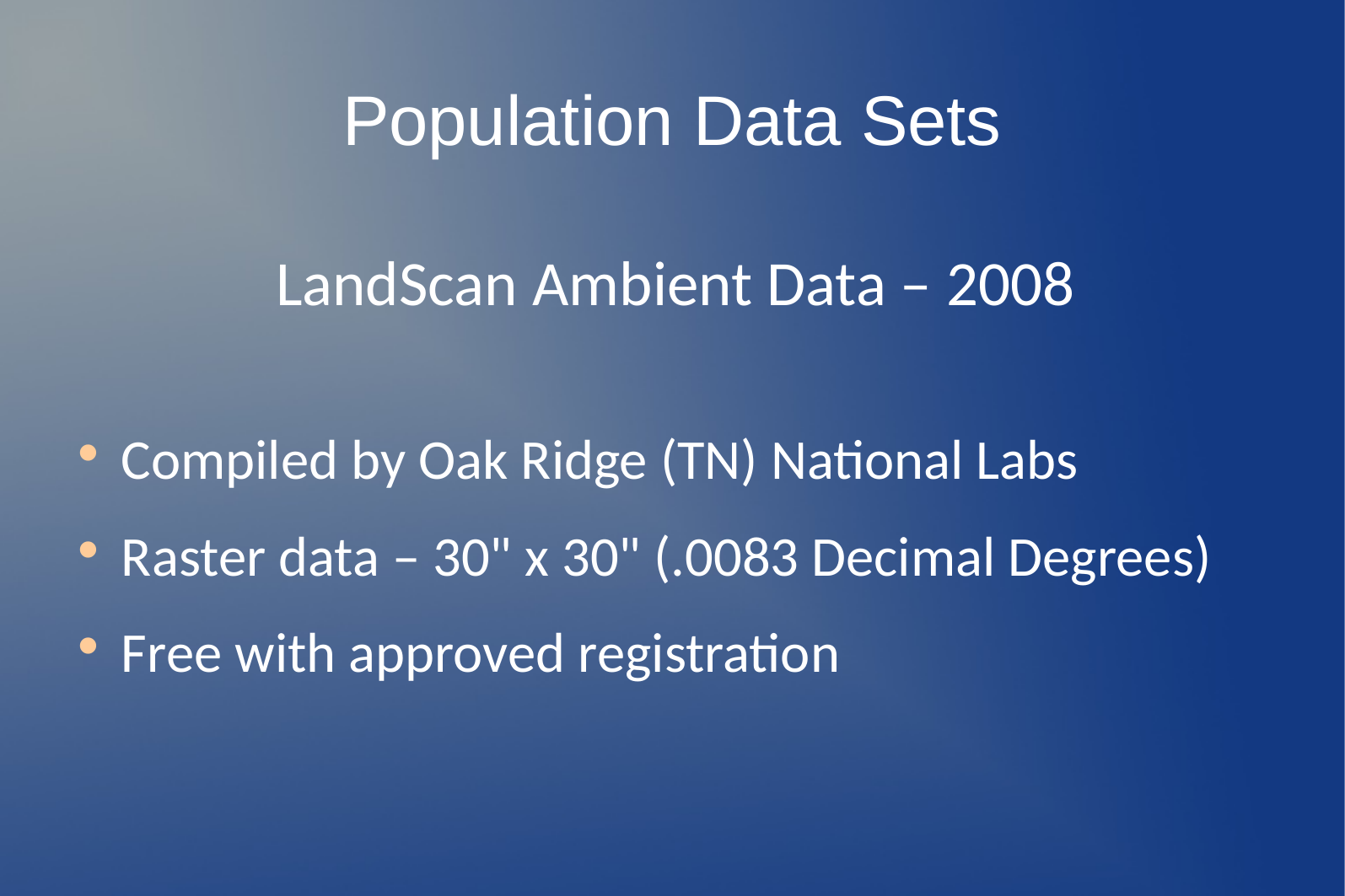

Population Data Sets
LandScan Ambient Data – 2008
Compiled by Oak Ridge (TN) National Labs
Raster data – 30" x 30" (.0083 Decimal Degrees)
Free with approved registration